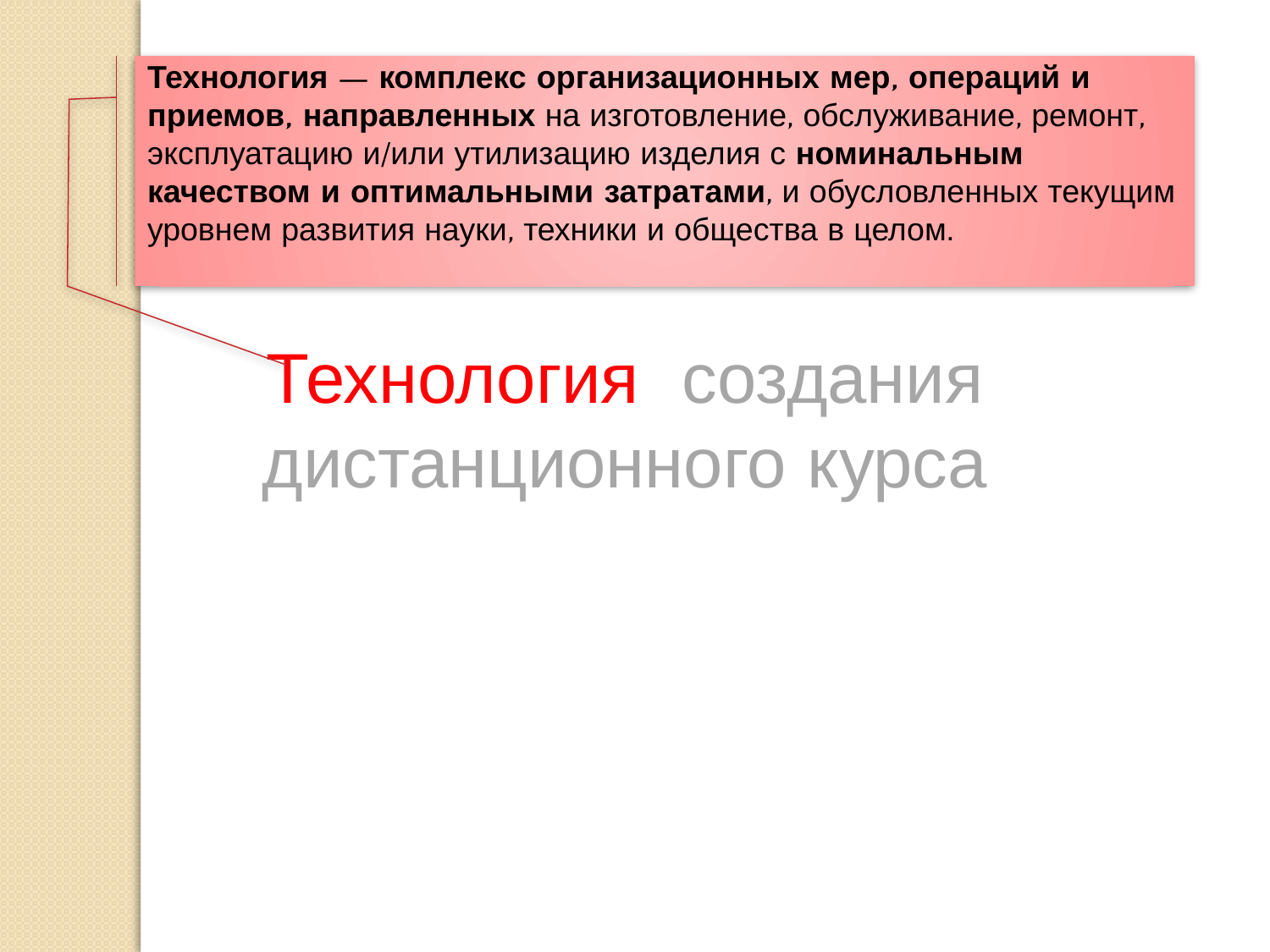

Технология — комплекс организационных мер, операций и приемов, направленных на изготовление, обслуживание, ремонт, эксплуатацию и/или утилизацию изделия с номинальным качеством и оптимальными затратами, и обусловленных текущим уровнем развития науки, техники и общества в целом.

Технология  создания дистанционного курса